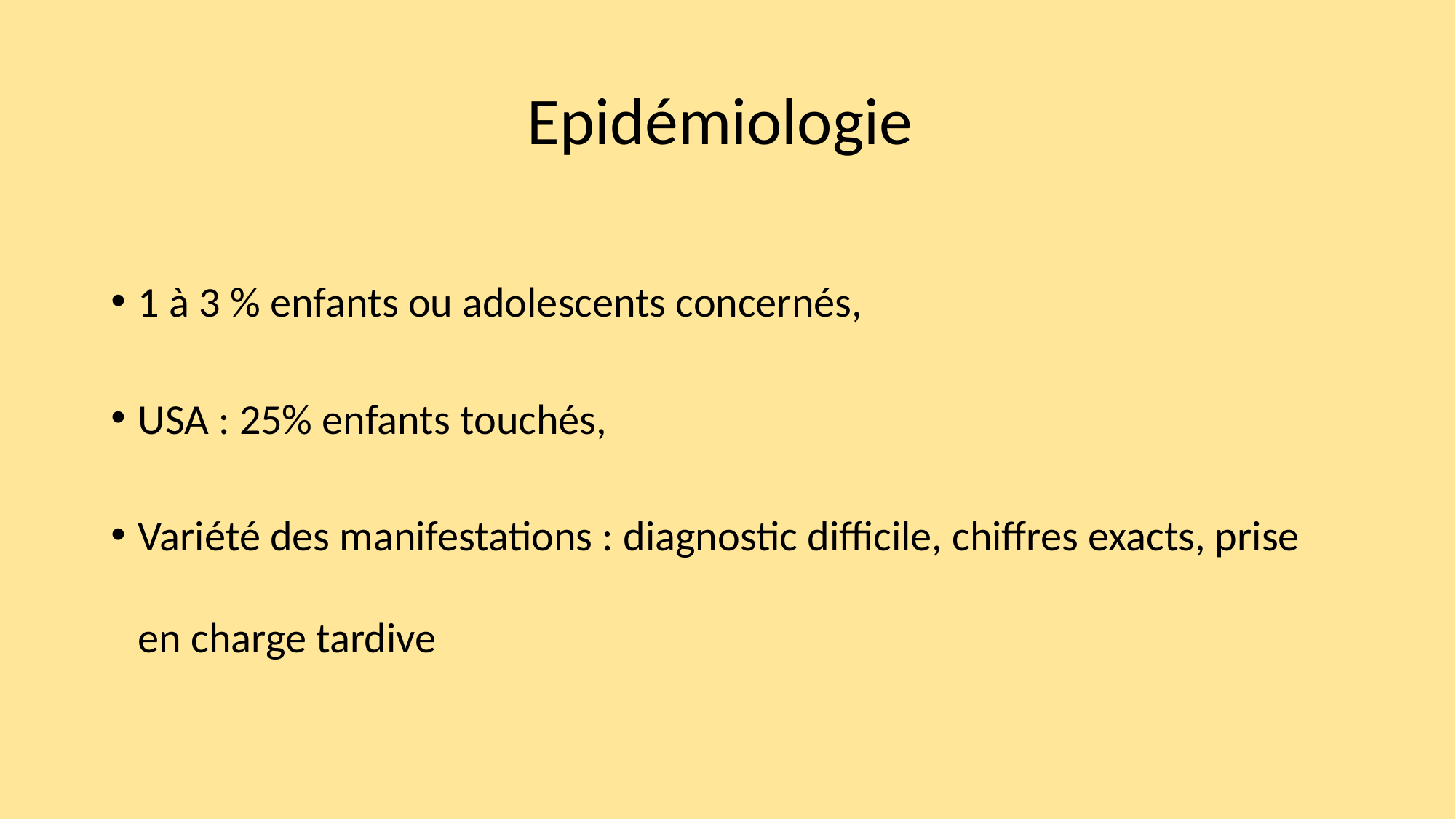

# Epidémiologie
1 à 3 % enfants ou adolescents concernés,
USA : 25% enfants touchés,
Variété des manifestations : diagnostic difficile, chiffres exacts, prise en charge tardive